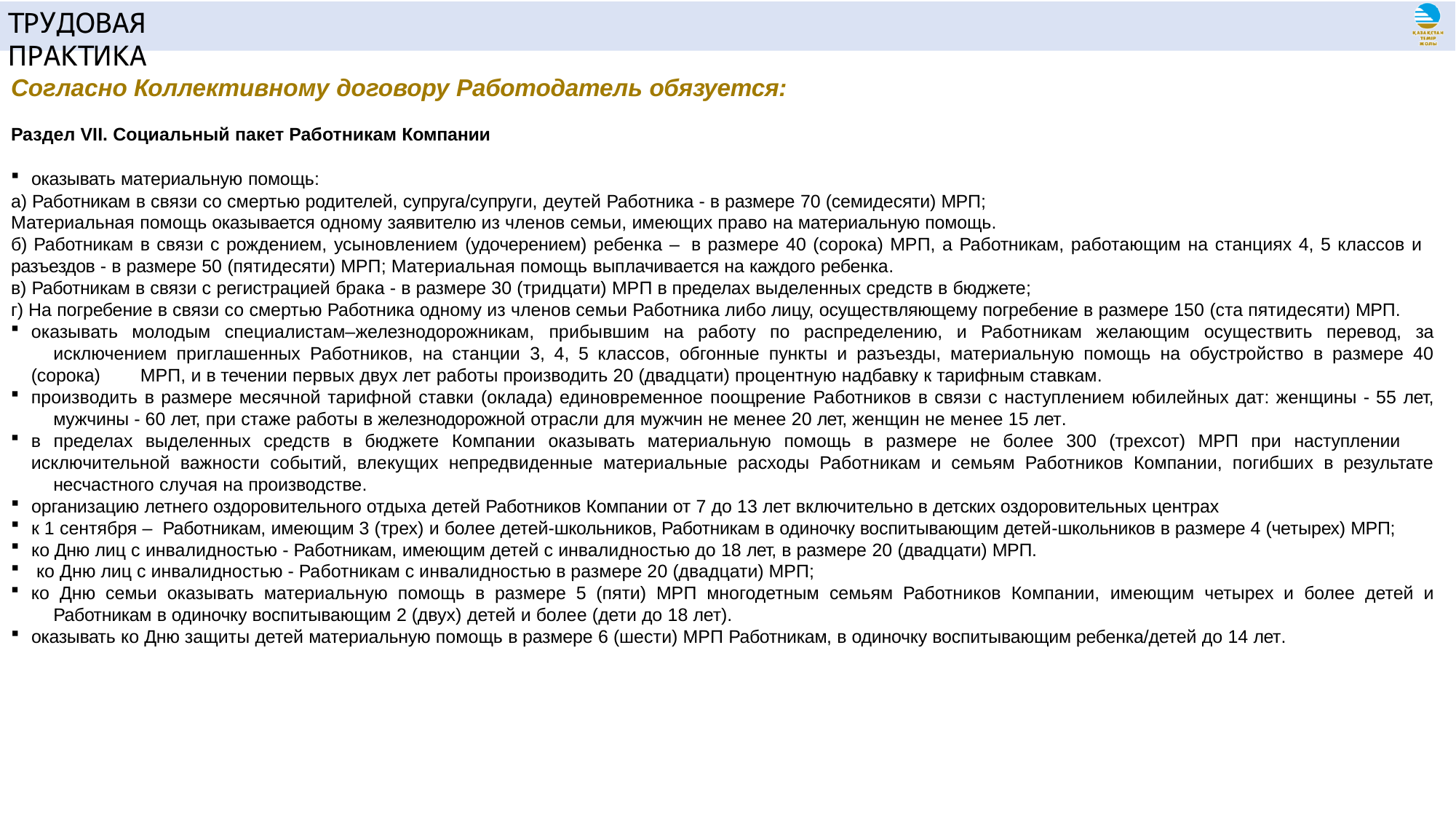

# ТРУДОВАЯ ПРАКТИКА
Согласно Коллективному договору Работодатель обязуется:
Раздел VII. Социальный пакет Работникам Компании

оказывать материальную помощь:
а) Работникам в связи со смертью родителей, супруга/супруги, деутей Работника - в размере 70 (семидесяти) МРП; Материальная помощь оказывается одному заявителю из членов семьи, имеющих право на материальную помощь.
б) Работникам в связи с рождением, усыновлением (удочерением) ребенка – в размере 40 (сорока) МРП, а Работникам, работающим на станциях 4, 5 классов и разъездов - в размере 50 (пятидесяти) МРП; Материальная помощь выплачивается на каждого ребенка.
в) Работникам в связи с регистрацией брака - в размере 30 (тридцати) МРП в пределах выделенных средств в бюджете;
г) На погребение в связи со смертью Работника одному из членов семьи Работника либо лицу, осуществляющему погребение в размере 150 (ста пятидесяти) МРП.
оказывать  молодым  специалистам–железнодорожникам,  прибывшим  на  работу  по  распределению,  и  Работникам  желающим  осуществить  перевод,  за 	исключением приглашенных Работников, на станции 3, 4, 5 классов, обгонные пункты и разъезды, материальную помощь на обустройство в размере 40 (сорока) 	МРП, и в течении первых двух лет работы производить 20 (двадцати) процентную надбавку к тарифным ставкам.
производить в размере месячной тарифной ставки (оклада) единовременное поощрение Работников в связи с наступлением юбилейных дат: женщины - 55 лет, 	мужчины - 60 лет, при стаже работы в железнодорожной отрасли для мужчин не менее 20 лет, женщин не менее 15 лет.
в пределах выделенных средств в бюджете Компании оказывать материальную помощь в размере не более 300 (трехсот) МРП при наступлении 	исключительной важности событий, влекущих непредвиденные материальные расходы Работникам и семьям Работников Компании, погибших в результате 	несчастного случая на производстве.
организацию летнего оздоровительного отдыха детей Работников Компании от 7 до 13 лет включительно в детских оздоровительных центрах
к 1 сентября – Работникам, имеющим 3 (трех) и более детей-школьников, Работникам в одиночку воспитывающим детей-школьников в размере 4 (четырех) МРП;
ко Дню лиц с инвалидностью - Работникам, имеющим детей с инвалидностью до 18 лет, в размере 20 (двадцати) МРП.
ко Дню лиц с инвалидностью - Работникам с инвалидностью в размере 20 (двадцати) МРП;
ко Дню семьи оказывать материальную помощь в размере 5 (пяти) МРП многодетным семьям Работников Компании, имеющим четырех и более детей и 	Работникам в одиночку воспитывающим 2 (двух) детей и более (дети до 18 лет).
оказывать ко Дню защиты детей материальную помощь в размере 6 (шести) МРП Работникам, в одиночку воспитывающим ребенка/детей до 14 лет.